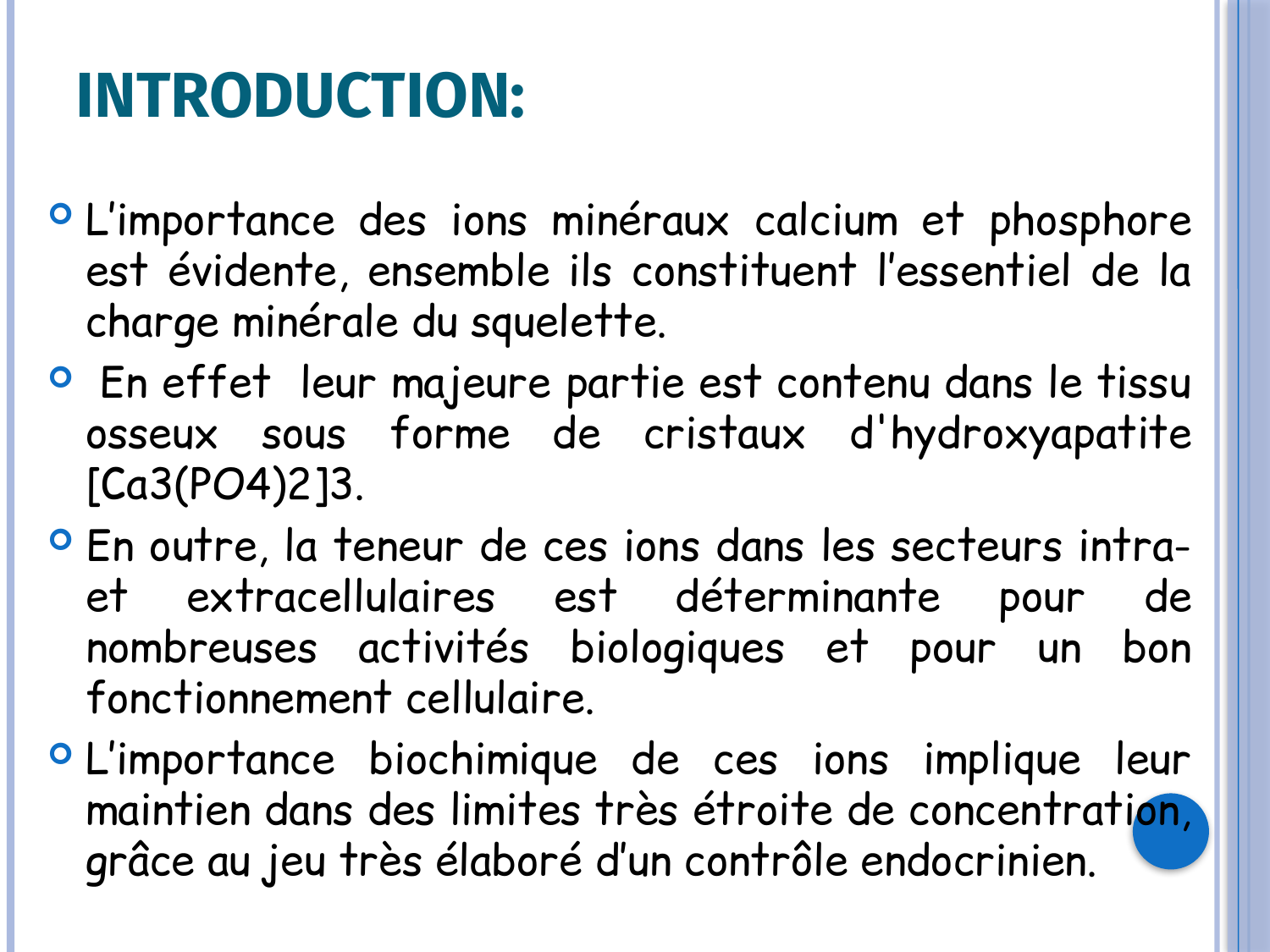

# INTRODUCTION:
L’importance des ions minéraux calcium et phosphore est évidente, ensemble ils constituent l’essentiel de la charge minérale du squelette.
 En effet  leur majeure partie est contenu dans le tissu osseux sous forme de cristaux d'hydroxyapatite [Ca3(PO4)2]3.
En outre, la teneur de ces ions dans les secteurs intra- et extracellulaires est déterminante pour de nombreuses activités biologiques et pour un bon fonctionnement cellulaire.
L’importance biochimique de ces ions implique leur maintien dans des limites très étroite de concentration, grâce au jeu très élaboré d’un contrôle endocrinien.